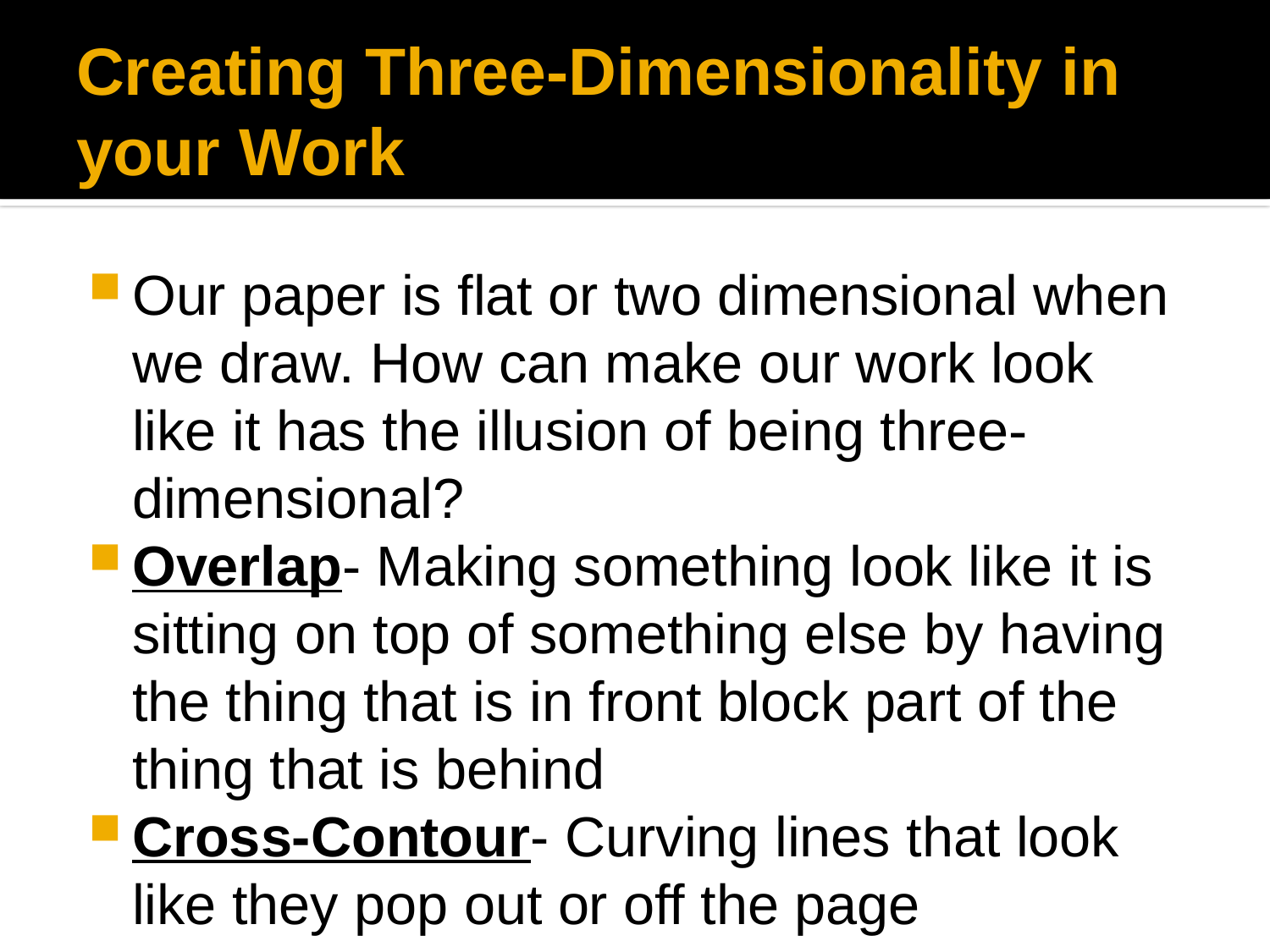

# Creating Three-Dimensionality in your Work
Our paper is flat or two dimensional when we draw. How can make our work look like it has the illusion of being three-dimensional?
Overlap- Making something look like it is sitting on top of something else by having the thing that is in front block part of the thing that is behind
Cross-Contour- Curving lines that look like they pop out or off the page